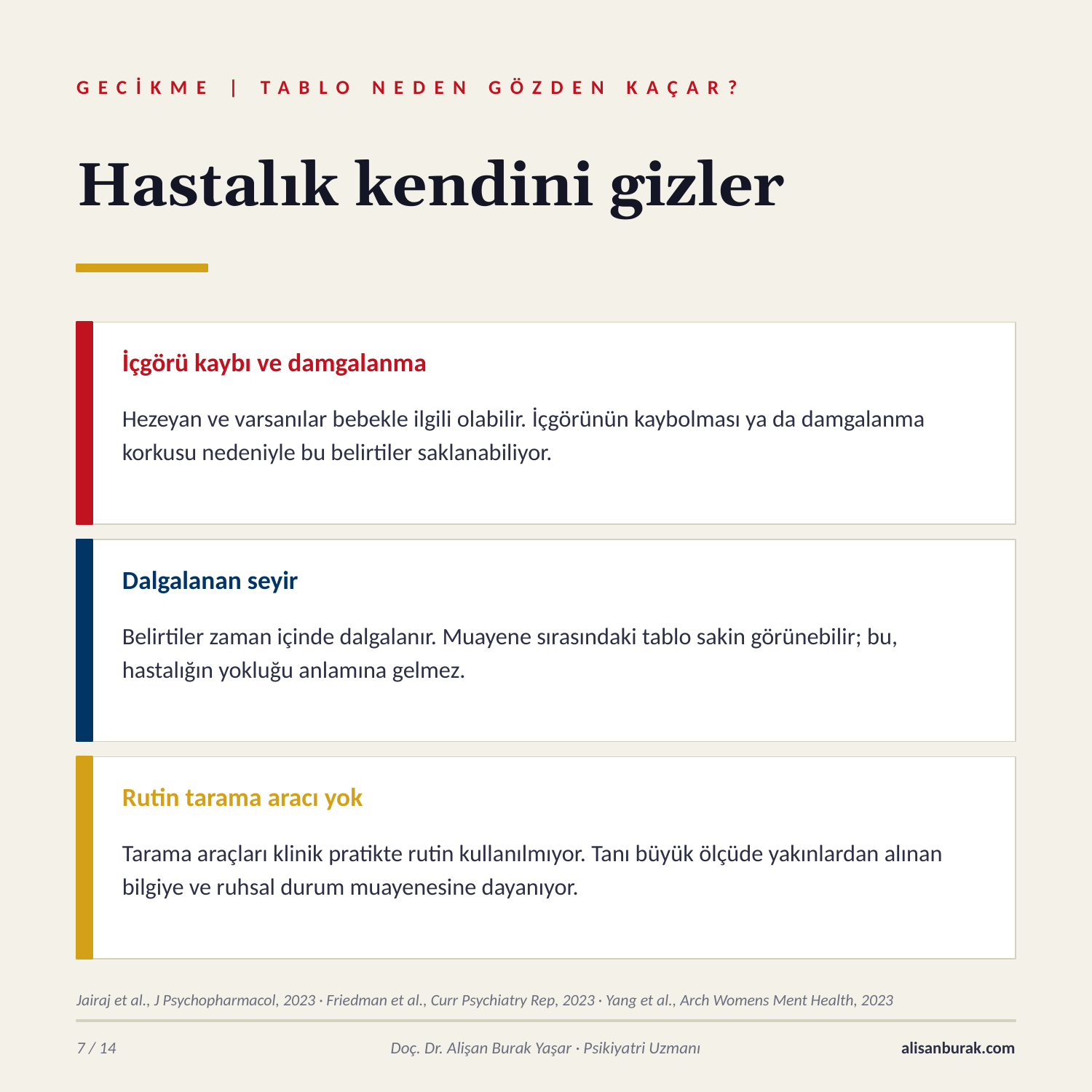

GECİKME | TABLO NEDEN GÖZDEN KAÇAR?
Hastalık kendini gizler

İçgörü kaybı ve damgalanma
Hezeyan ve varsanılar bebekle ilgili olabilir. İçgörünün kaybolması ya da damgalanma korkusu nedeniyle bu belirtiler saklanabiliyor.

Dalgalanan seyir
Belirtiler zaman içinde dalgalanır. Muayene sırasındaki tablo sakin görünebilir; bu, hastalığın yokluğu anlamına gelmez.

Rutin tarama aracı yok
Tarama araçları klinik pratikte rutin kullanılmıyor. Tanı büyük ölçüde yakınlardan alınan bilgiye ve ruhsal durum muayenesine dayanıyor.
Jairaj et al., J Psychopharmacol, 2023 · Friedman et al., Curr Psychiatry Rep, 2023 · Yang et al., Arch Womens Ment Health, 2023

7 / 14
Doç. Dr. Alişan Burak Yaşar · Psikiyatri Uzmanı
alisanburak.com